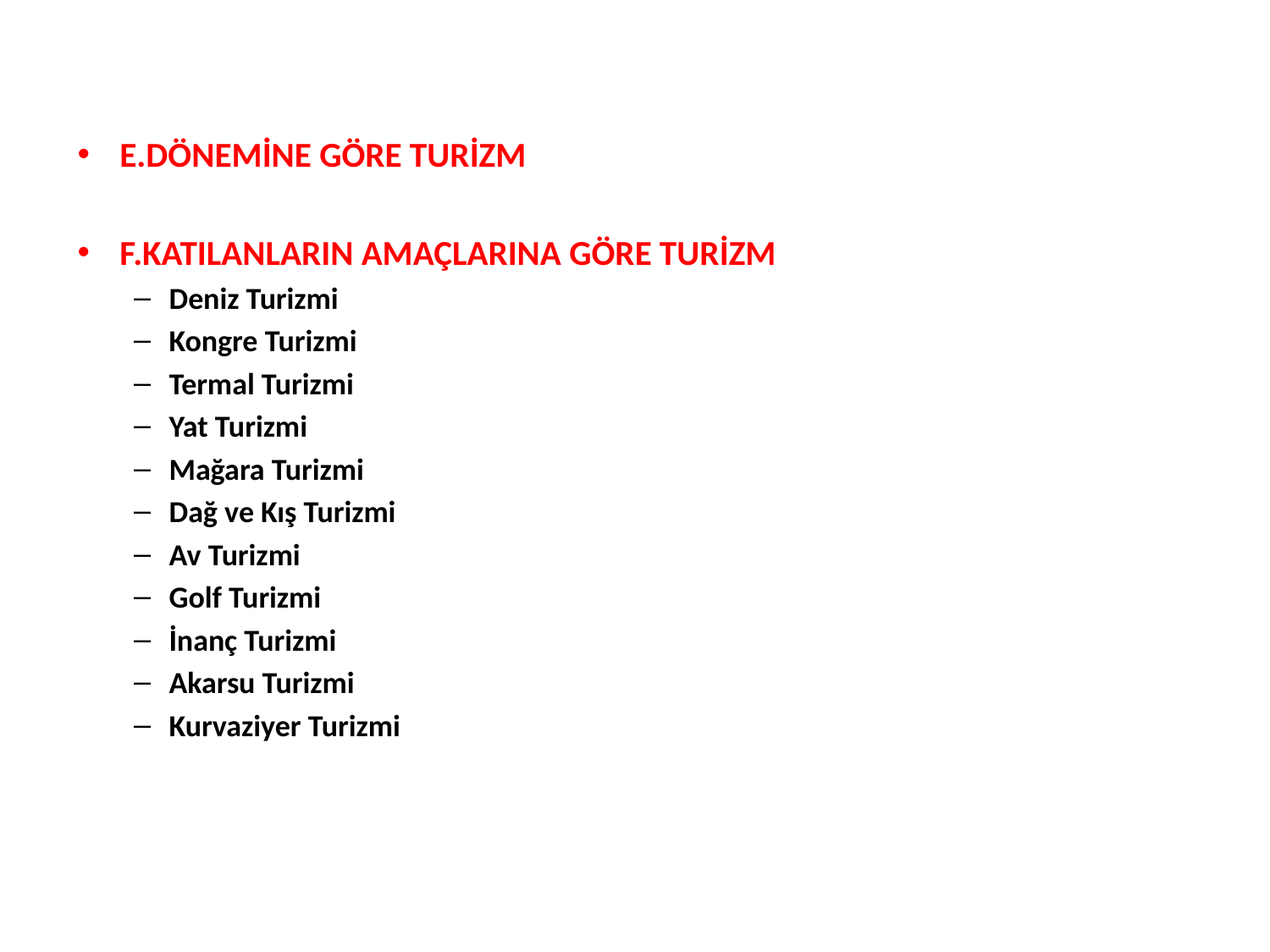

E.DÖNEMİNE GÖRE TURİZM

F.KATILANLARIN AMAÇLARINA GÖRE TURİZM
Deniz Turizmi
Kongre Turizmi
Termal Turizmi
Yat Turizmi
Mağara Turizmi
Dağ ve Kış Turizmi
Av Turizmi
Golf Turizmi
İnanç Turizmi
Akarsu Turizmi
Kurvaziyer Turizmi